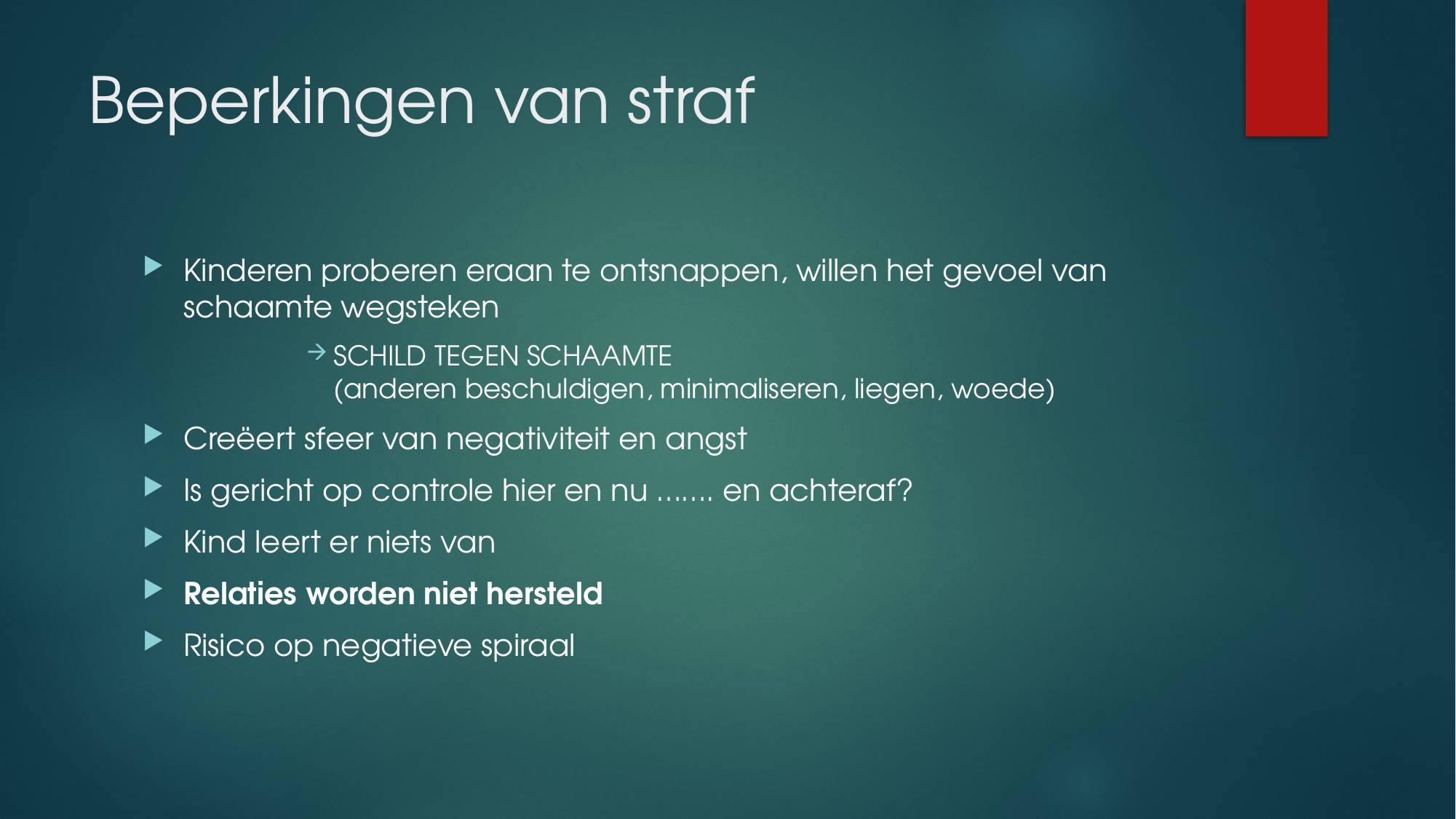

# Beperkingen van straf
Kinderen proberen eraan te ontsnappen, willen het gevoel van schaamte wegsteken
SCHILD TEGEN SCHAAMTE
(anderen beschuldigen, minimaliseren, liegen, woede)
Creëert sfeer van negativiteit en angst
Is gericht op controle hier en nu ……. en achteraf?
Kind leert er niets van
Relaties worden niet hersteld
Risico op negatieve spiraal